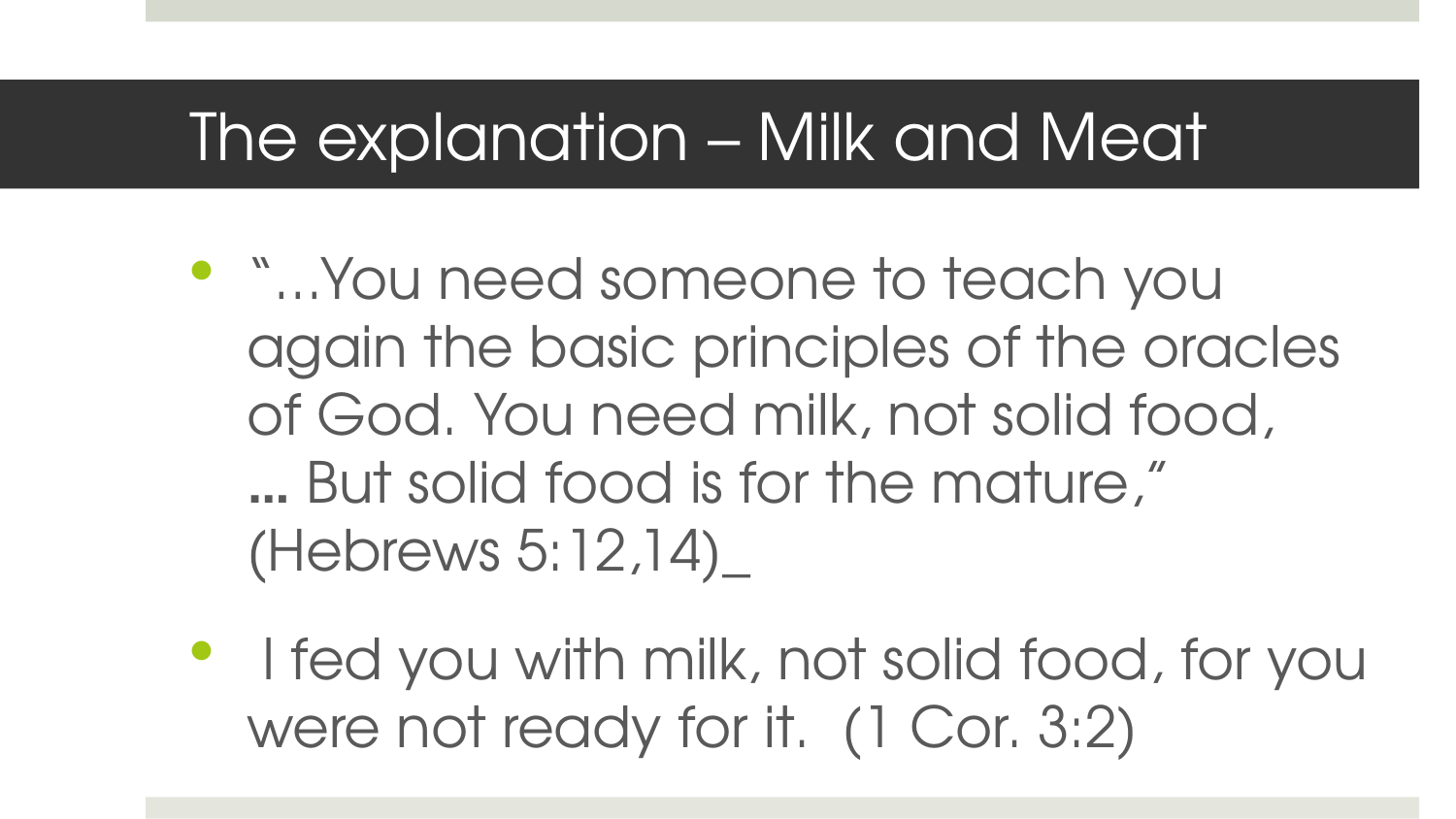

# The explanation – Milk and Meat
“…You need someone to teach you again the basic principles of the oracles of God. You need milk, not solid food, … But solid food is for the mature,” (Hebrews 5:12,14)_
 I fed you with milk, not solid food, for you were not ready for it.  (1 Cor. 3:2)